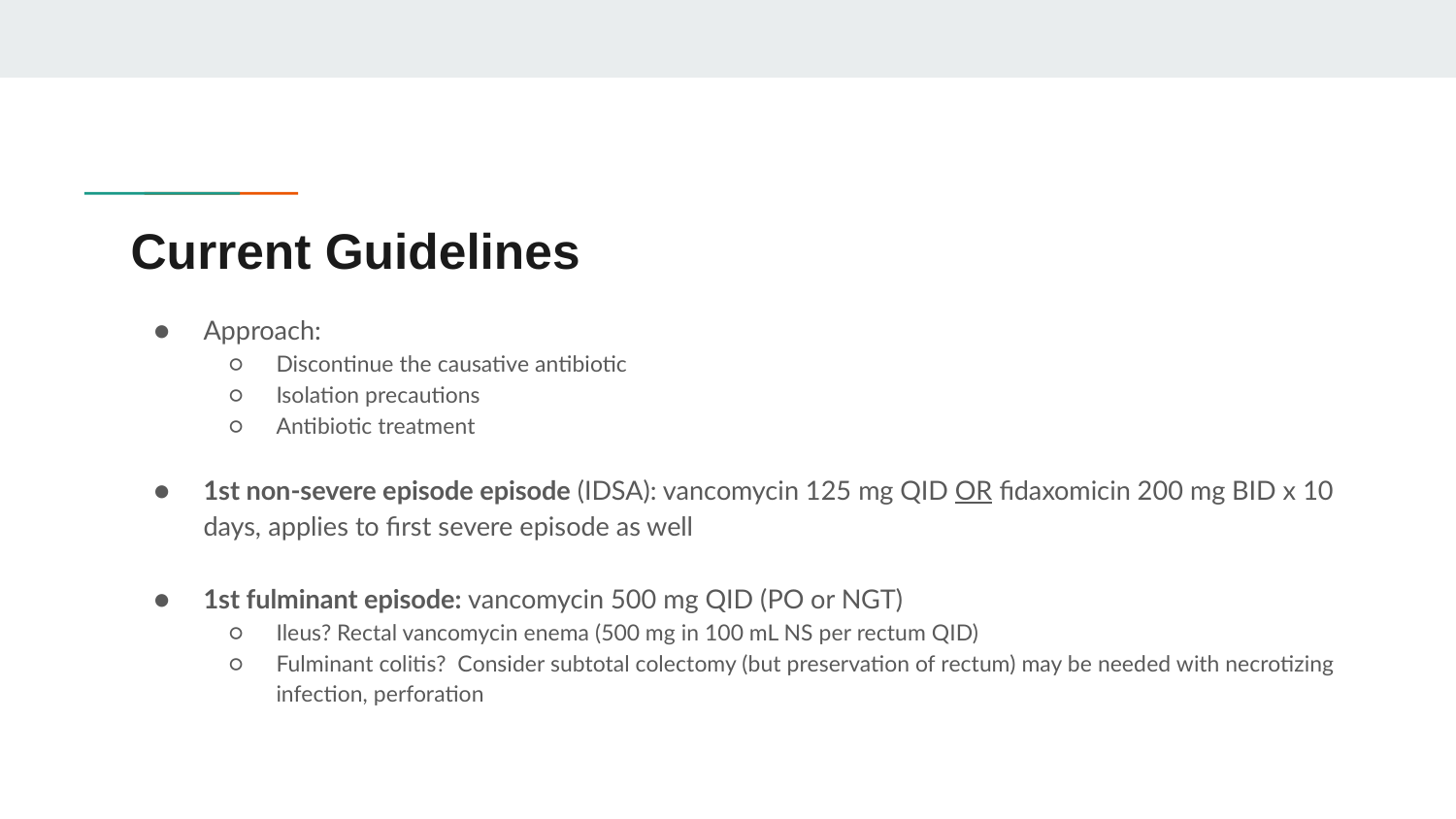

# Current Guidelines
Approach:
Discontinue the causative antibiotic
Isolation precautions
Antibiotic treatment
1st non-severe episode episode (IDSA): vancomycin 125 mg QID OR fidaxomicin 200 mg BID x 10 days, applies to first severe episode as well
1st fulminant episode: vancomycin 500 mg QID (PO or NGT)
Ileus? Rectal vancomycin enema (500 mg in 100 mL NS per rectum QID)
Fulminant colitis?  Consider subtotal colectomy (but preservation of rectum) may be needed with necrotizing infection, perforation